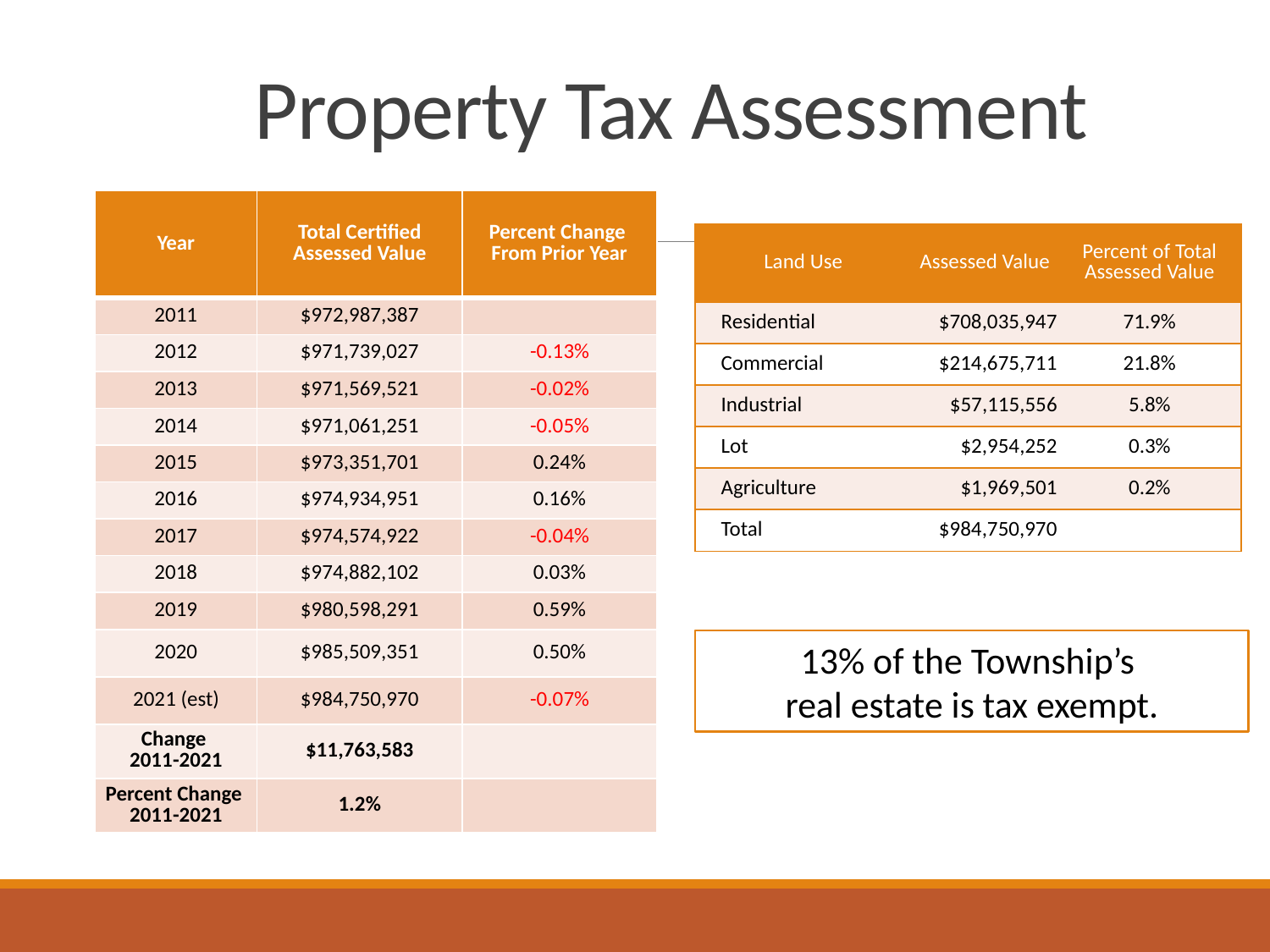

# Property Tax Assessment
| Year | Total Certified Assessed Value | Percent Change From Prior Year |
| --- | --- | --- |
| 2011 | $972,987,387 |  |
| 2012 | $971,739,027 | -0.13% |
| 2013 | $971,569,521 | -0.02% |
| 2014 | $971,061,251 | -0.05% |
| 2015 | $973,351,701 | 0.24% |
| 2016 | $974,934,951 | 0.16% |
| 2017 | $974,574,922 | -0.04% |
| 2018 | $974,882,102 | 0.03% |
| 2019 | $980,598,291 | 0.59% |
| 2020 | $985,509,351 | 0.50% |
| 2021 (est) | $984,750,970 | -0.07% |
| Change 2011-2021 | $11,763,583 |  |
| Percent Change 2011-2021 | 1.2% |  |
| Land Use | Assessed Value | Percent of Total Assessed Value |
| --- | --- | --- |
| Residential | $708,035,947 | 71.9% |
| Commercial | $214,675,711 | 21.8% |
| Industrial | $57,115,556 | 5.8% |
| Lot | $2,954,252 | 0.3% |
| Agriculture | $1,969,501 | 0.2% |
| Total | $984,750,970 |  |
13% of the Township’s
real estate is tax exempt.